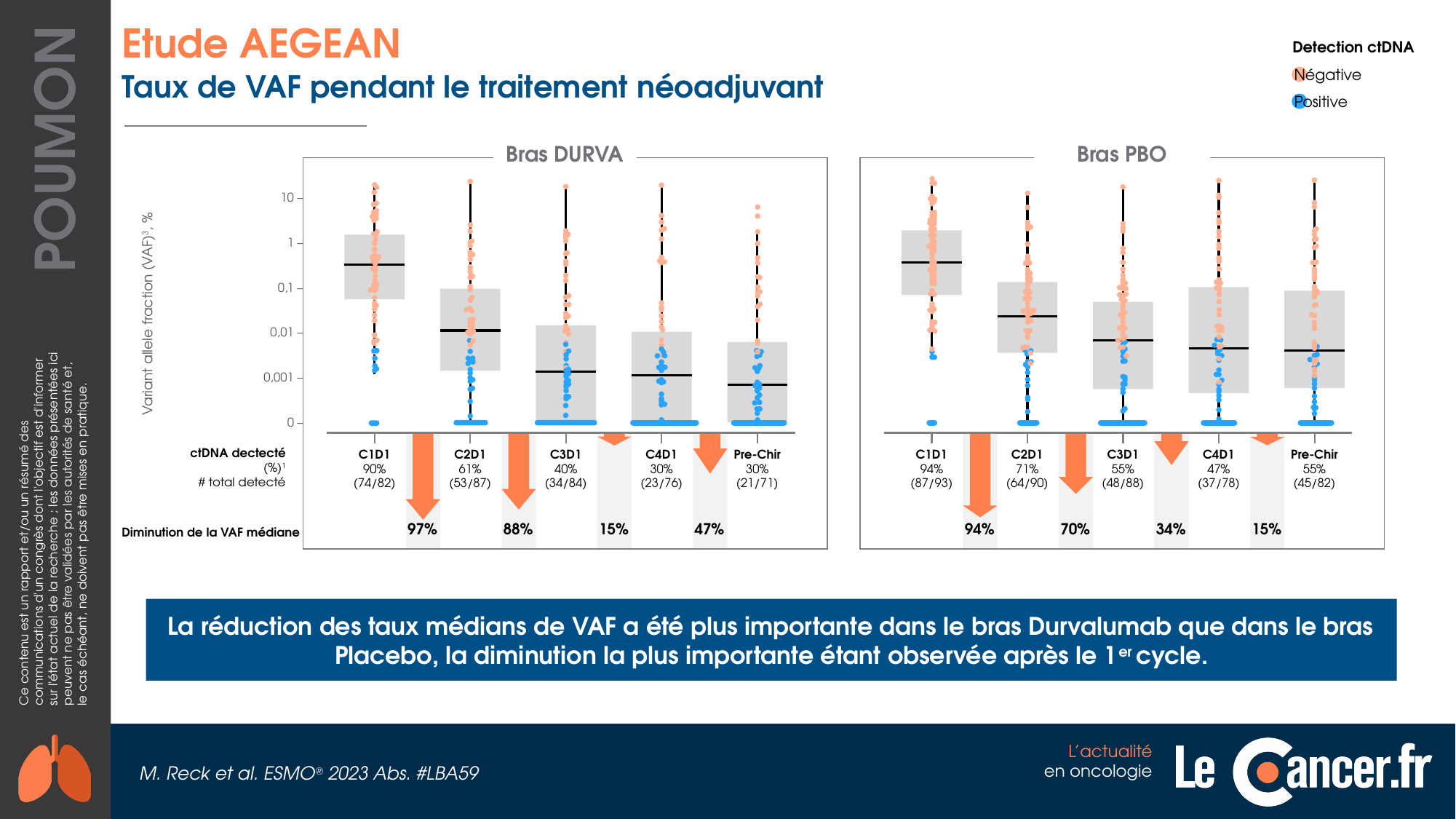

# Etude AEGEAN
Detection ctDNA
Négative
Positive
Taux de VAF pendant le traitement néoadjuvant
Bras DURVA
Bras PBO

C1D1
94%
(87/93)

C2D1
61%
(53/87)

C4D1
47%
(37/78)

Pre-Chir
55%
(45/82)

C1D1
90%
(74/82)

10 –
1 –
0,1 –
0,01 –
0,001 –
0 –

C3D1
55%
(48/88)

C3D1
40%
(34/84)

C4D1
30%
(23/76)

C2D1
71%
(64/90)

Pre-Chir
30%
(21/71)

Variant allele fraction (VAF)3, %

ctDNA dectecté
(%)1
# total detecté
Diminution de la VAF médiane
97%
88%
15%
47%
94%
70%
34%
15%
La réduction des taux médians de VAF a été plus importante dans le bras Durvalumab que dans le bras Placebo, la diminution la plus importante étant observée après le 1er cycle.
M. Reck et al. ESMO® 2023 Abs. #LBA59